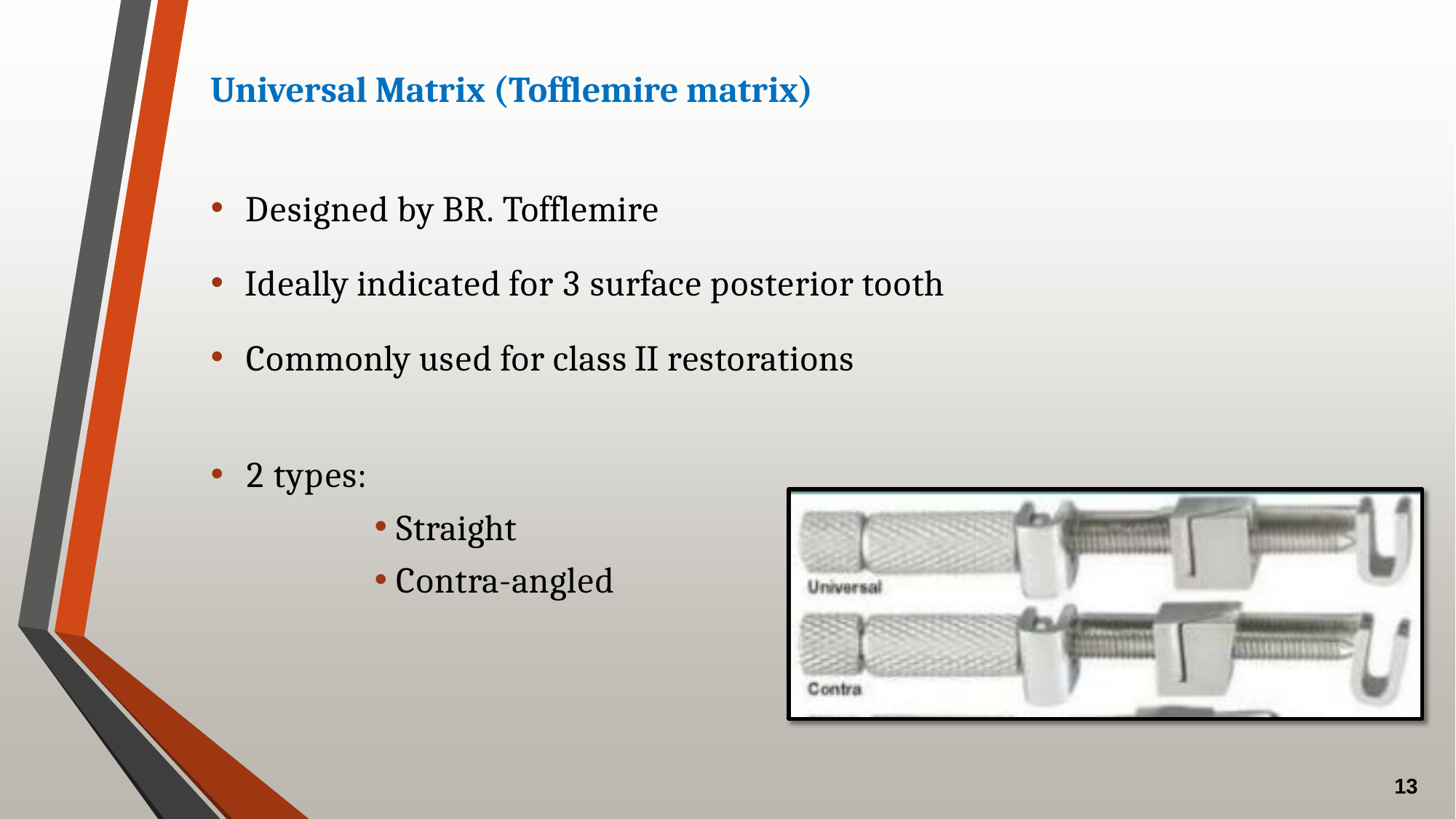

# Universal Matrix (Tofflemire matrix)
Designed by BR. Tofflemire
Ideally indicated for 3 surface posterior tooth
Commonly used for class II restorations

2 types:
Straight
Contra-angled

13